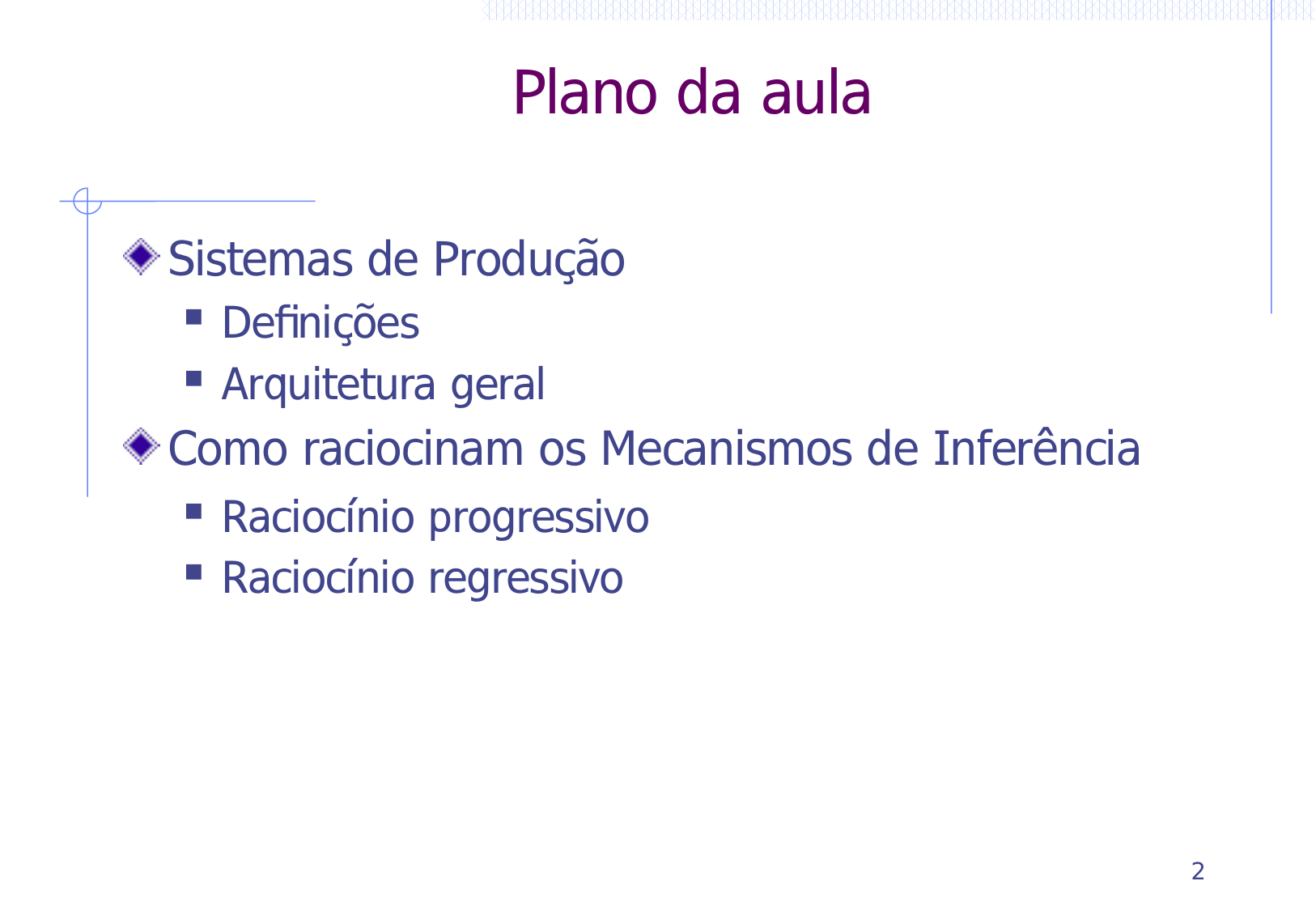

# Plano da aula
Sistemas de Produção
Definições
Arquitetura geral
Como raciocinam os Mecanismos de Inferência
Raciocínio progressivo
Raciocínio regressivo

2